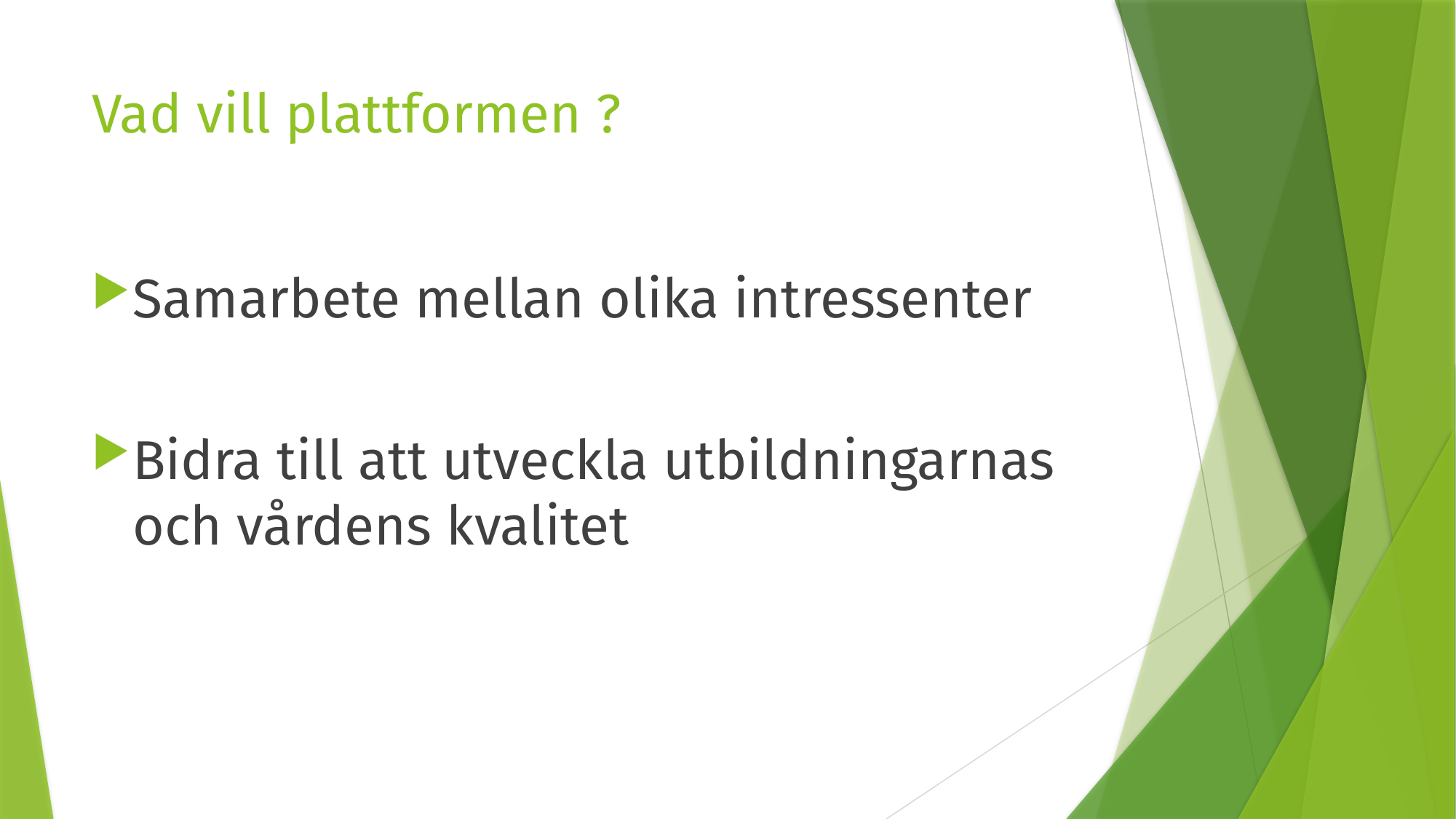

# Vad vill plattformen ?
Samarbete mellan olika intressenter

Bidra till att utveckla utbildningarnas och vårdens kvalitet